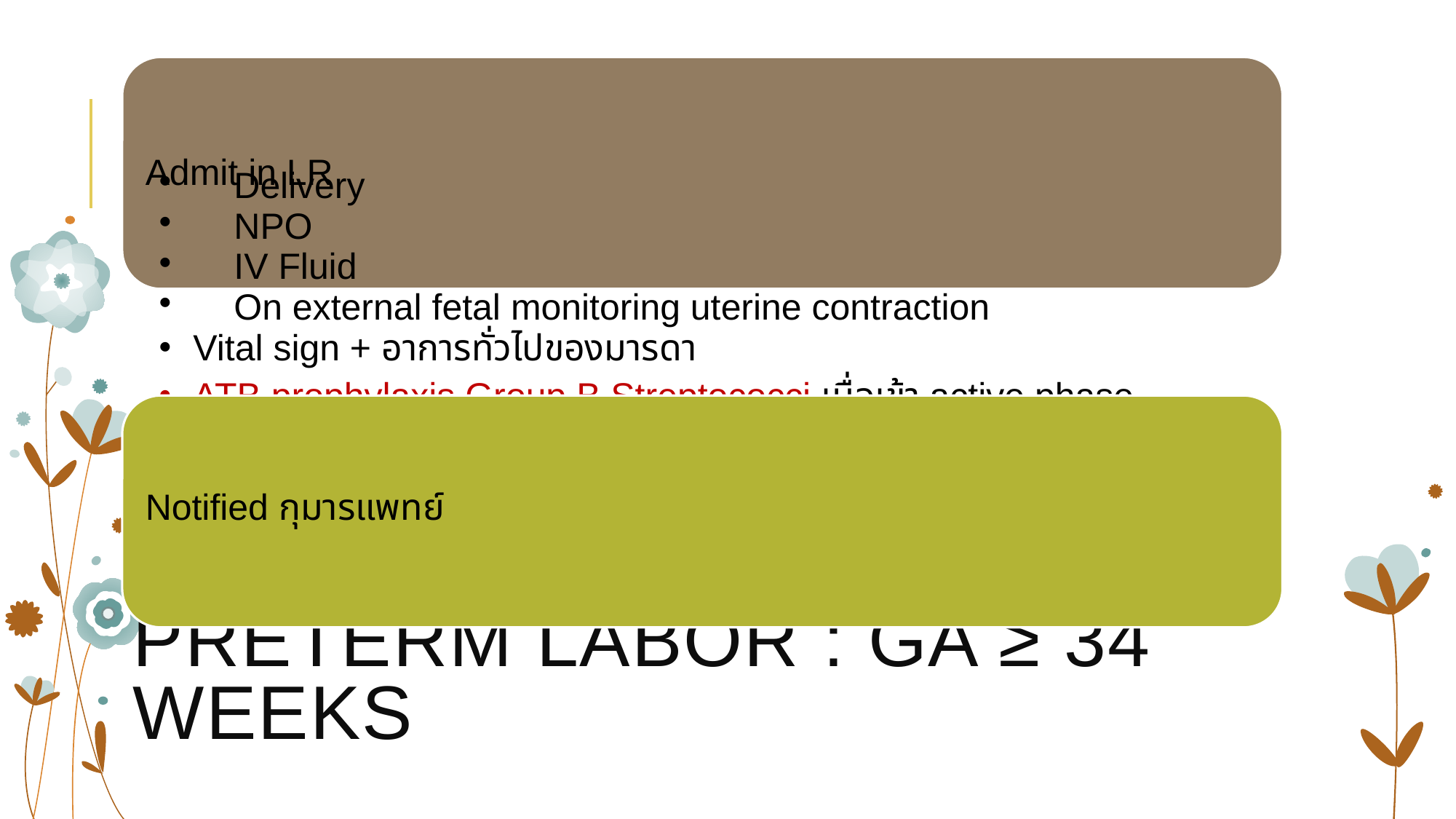

Admit in LR
Notified กุมารแพทย์
    Delivery
    IV Fluid
    On external fetal monitoring uterine contraction
ATB prophylaxis Group B Streptococci เมื่อเข้า active phase
ไม่ให้ tocolytic drugs
ไม่ให้ steroid
    NPO
# Preterm labor : GA ≥ 34  weeks